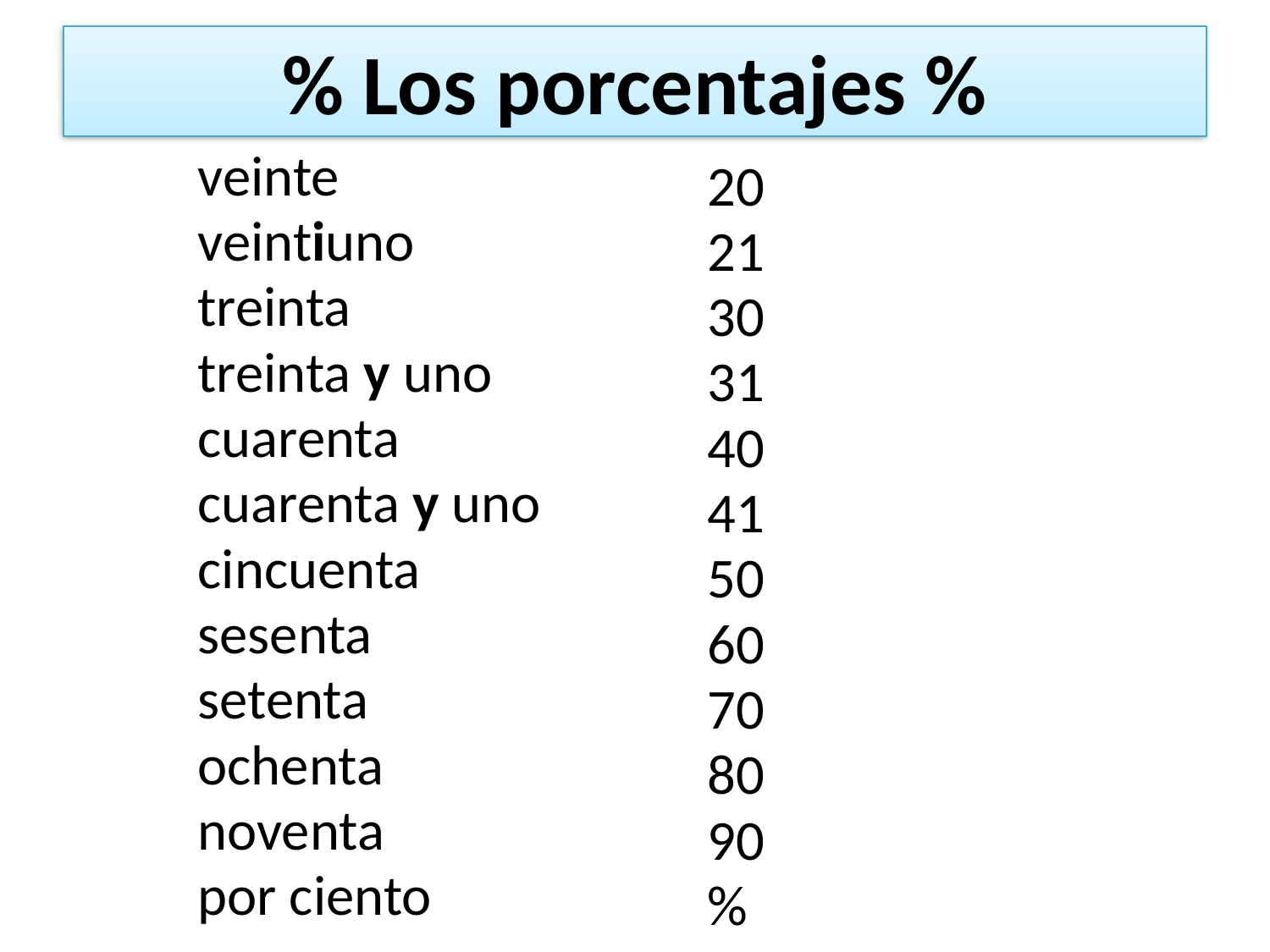

# % Los porcentajes %
veinte
veintiuno
treinta
treinta y uno
cuarenta
cuarenta y uno
cincuenta
sesenta
setenta
ochenta
noventa
por ciento
20
21
30
31
40
41
50
60
70
80
90
%